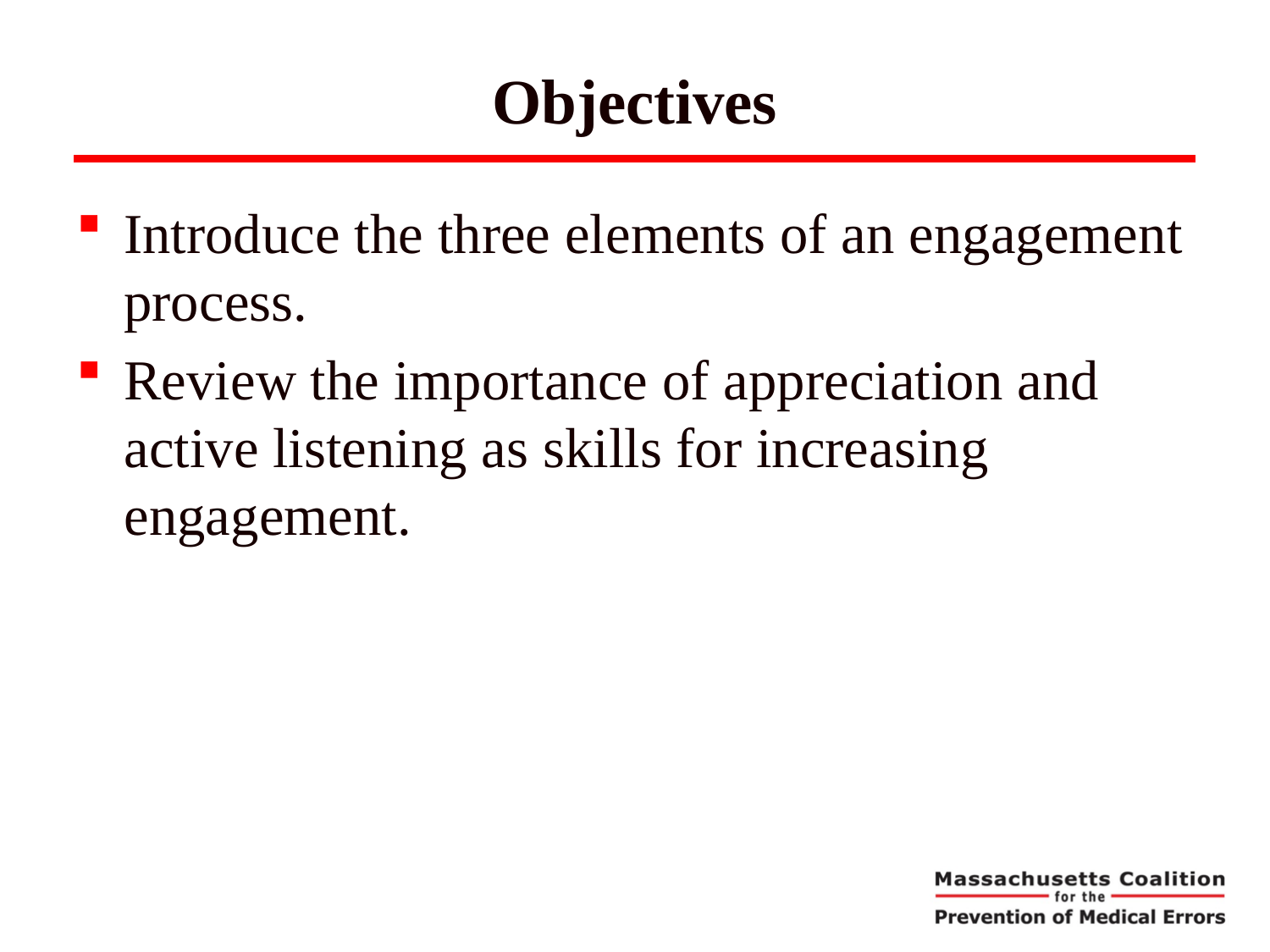

# Objectives
Introduce the three elements of an engagement process.
Review the importance of appreciation and active listening as skills for increasing engagement.